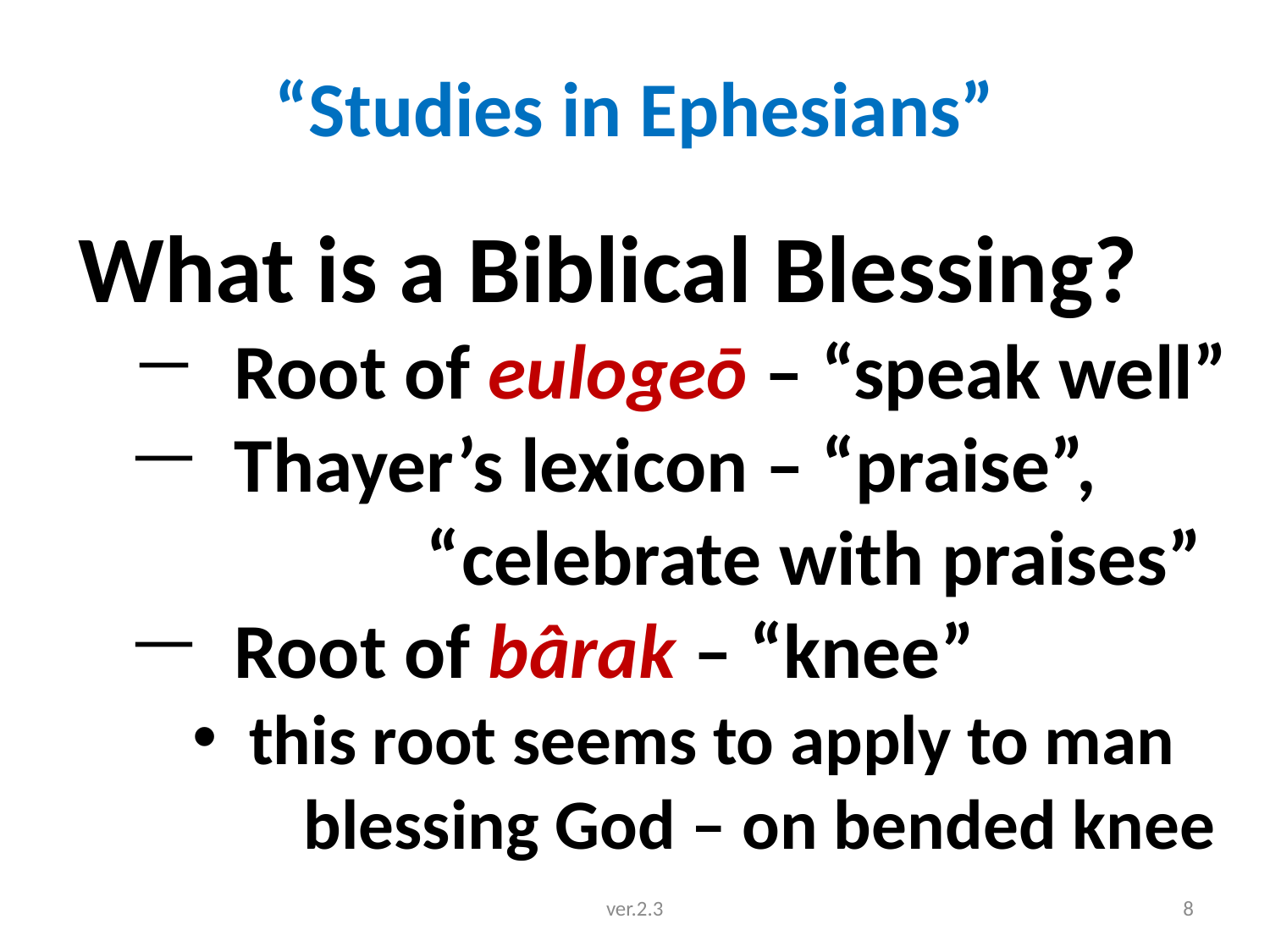

# “Studies in Ephesians”
 What is a Biblical Blessing?
  Root of eulogeō – “speak well”
  Thayer’s lexicon – “praise”,
                 “celebrate with praises”
  Root of bârak – “knee”
  this root seems to apply to man
       blessing God – on bended knee
ver.2.3
8